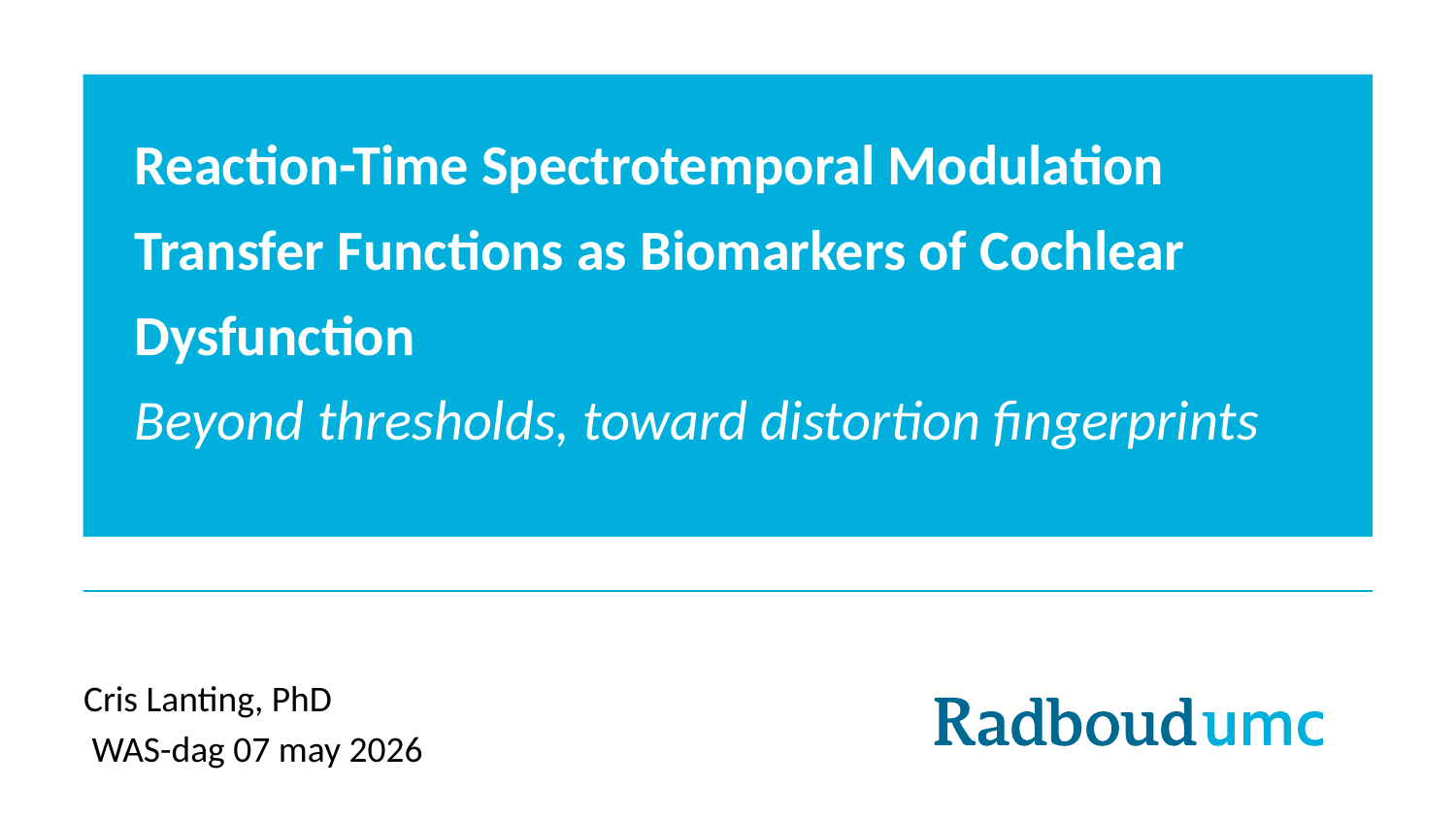

# Reaction-Time Spectrotemporal Modulation Transfer Functions as Biomarkers of Cochlear Dysfunction Beyond thresholds, toward distortion fingerprints
Cris Lanting, PhD
 WAS-dag 07 may 2026